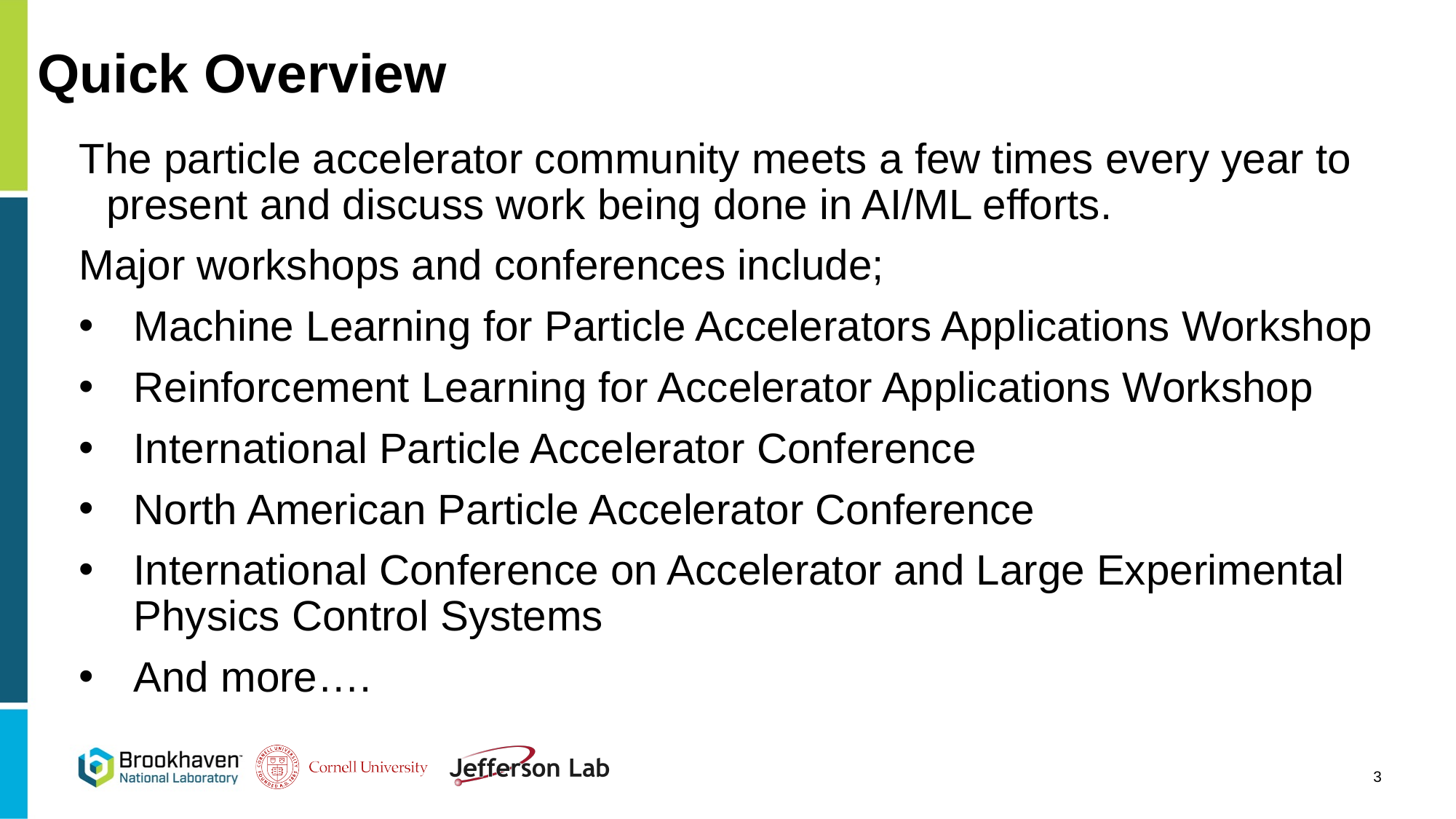

# Quick Overview
The particle accelerator community meets a few times every year to present and discuss work being done in AI/ML efforts.
Major workshops and conferences include;
Machine Learning for Particle Accelerators Applications Workshop
Reinforcement Learning for Accelerator Applications Workshop
International Particle Accelerator Conference
North American Particle Accelerator Conference
International Conference on Accelerator and Large Experimental Physics Control Systems
And more….

3